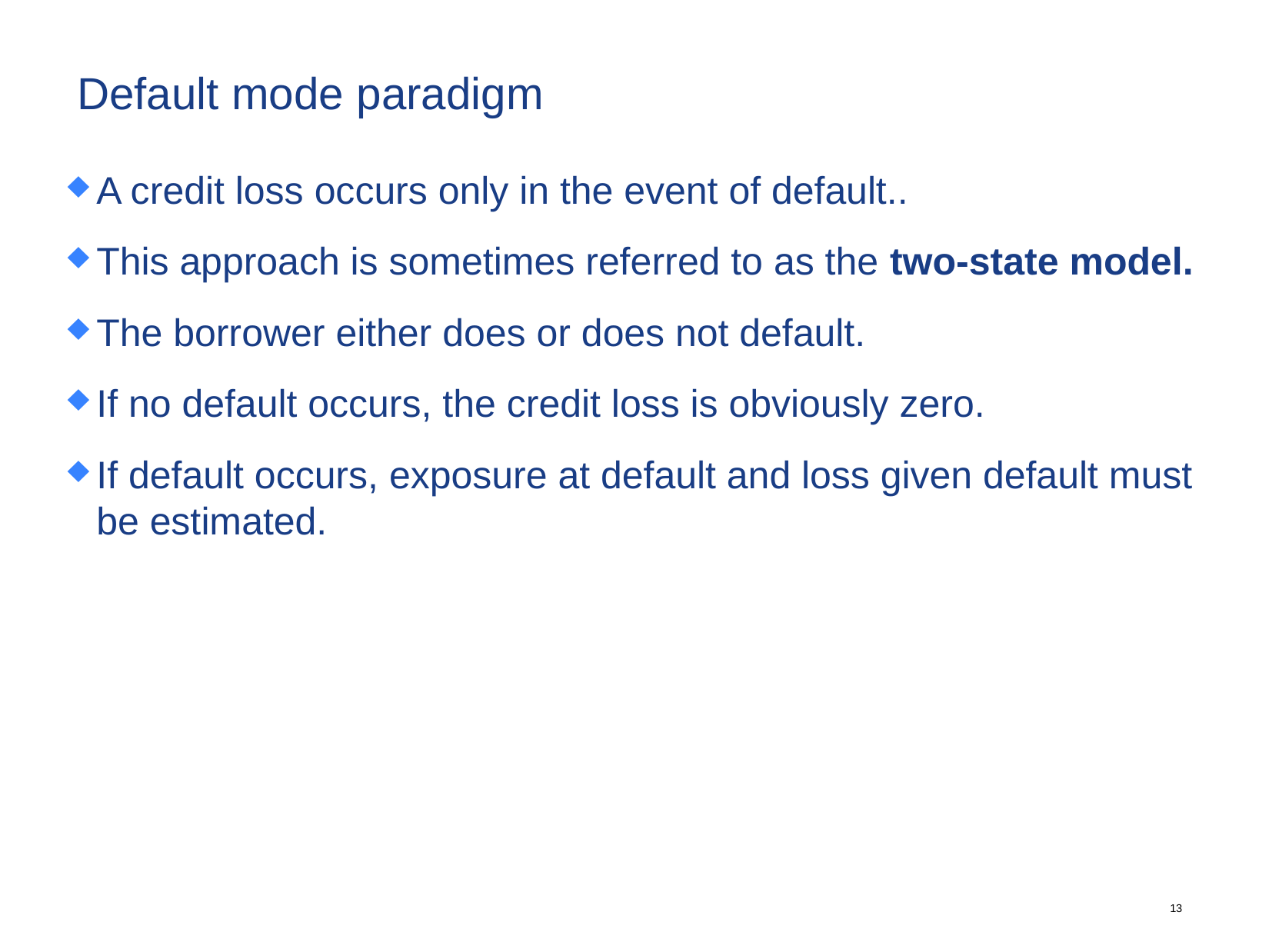

# Default mode paradigm
A credit loss occurs only in the event of default..
This approach is sometimes referred to as the two-state model.
The borrower either does or does not default.
If no default occurs, the credit loss is obviously zero.
If default occurs, exposure at default and loss given default must be estimated.
13